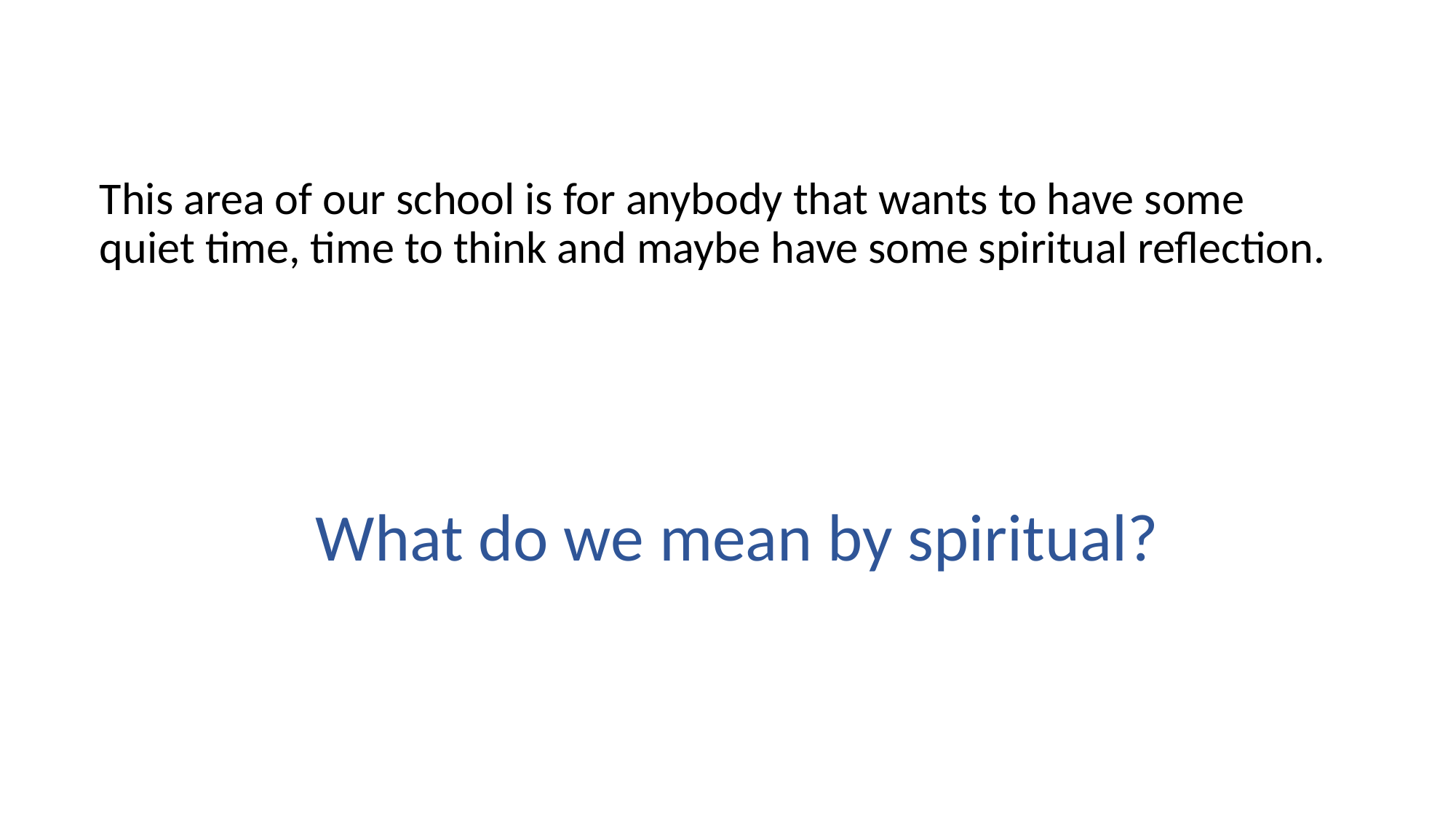

# This area of our school is for anybody that wants to have some quiet time, time to think and maybe have some spiritual reflection.
What do we mean by spiritual?